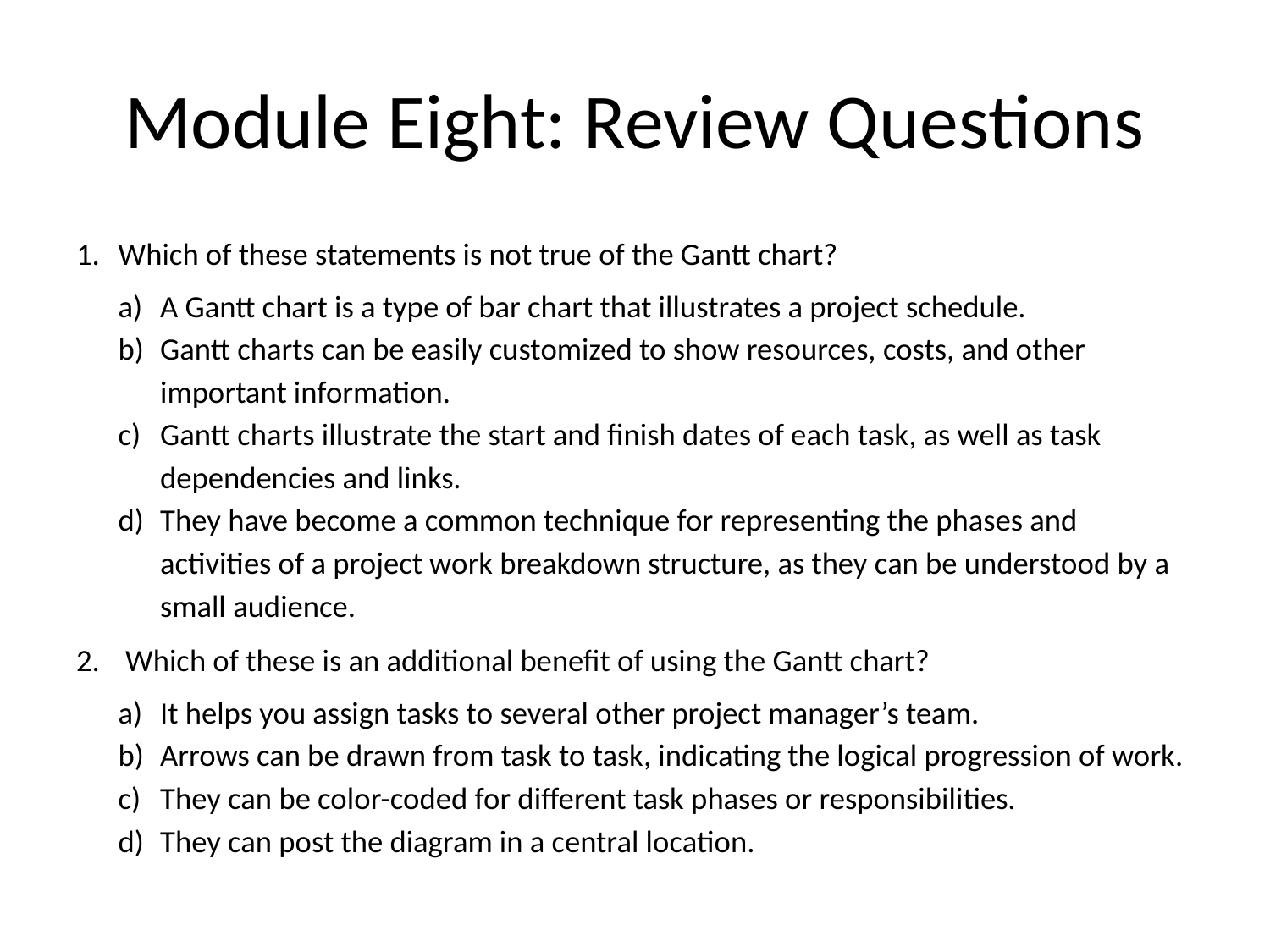

# Module Eight: Review Questions
Which of these statements is not true of the Gantt chart?
A Gantt chart is a type of bar chart that illustrates a project schedule.
Gantt charts can be easily customized to show resources, costs, and other important information.
Gantt charts illustrate the start and finish dates of each task, as well as task dependencies and links.
They have become a common technique for representing the phases and activities of a project work breakdown structure, as they can be understood by a small audience.
 Which of these is an additional benefit of using the Gantt chart?
It helps you assign tasks to several other project manager’s team.
Arrows can be drawn from task to task, indicating the logical progression of work.
They can be color-coded for different task phases or responsibilities.
They can post the diagram in a central location.